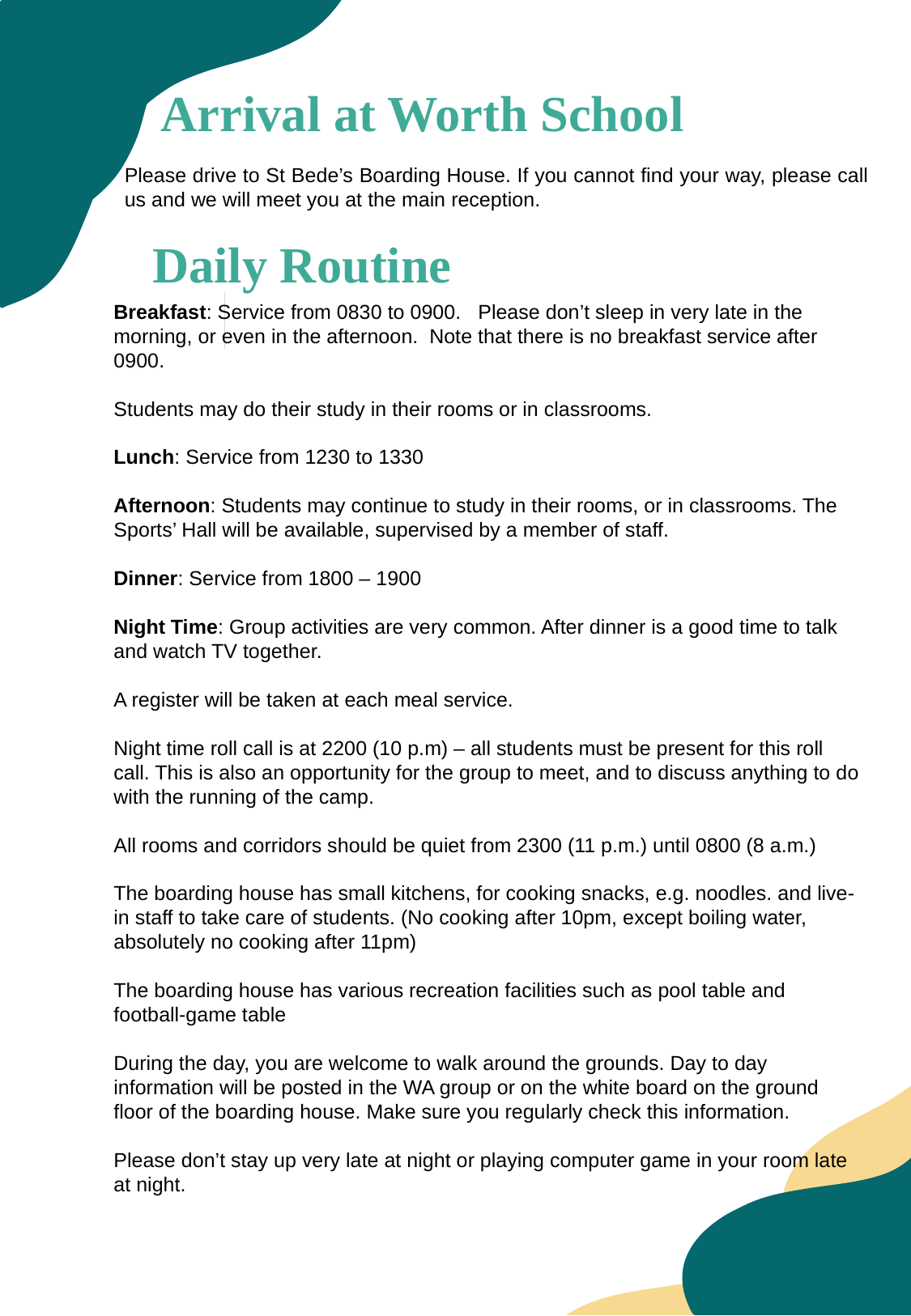

Arrival at Worth School
Please drive to St Bede’s Boarding House. If you cannot find your way, please call us and we will meet you at the main reception.
Daily Routine
Breakfast: Service from 0830 to 0900.   Please don’t sleep in very late in the morning, or even in the afternoon.  Note that there is no breakfast service after 0900.

Students may do their study in their rooms or in classrooms.

Lunch: Service from 1230 to 1330

Afternoon: Students may continue to study in their rooms, or in classrooms. The Sports’ Hall will be available, supervised by a member of staff.

Dinner: Service from 1800 – 1900

Night Time: Group activities are very common. After dinner is a good time to talk and watch TV together.

A register will be taken at each meal service.

Night time roll call is at 2200 (10 p.m) – all students must be present for this roll call. This is also an opportunity for the group to meet, and to discuss anything to do with the running of the camp.

All rooms and corridors should be quiet from 2300 (11 p.m.) until 0800 (8 a.m.)

The boarding house has small kitchens, for cooking snacks, e.g. noodles. and live-in staff to take care of students. (No cooking after 10pm, except boiling water, absolutely no cooking after 11pm)

The boarding house has various recreation facilities such as pool table and football-game table

During the day, you are welcome to walk around the grounds. Day to day information will be posted in the WA group or on the white board on the ground floor of the boarding house. Make sure you regularly check this information.

Please don’t stay up very late at night or playing computer game in your room late at night.

P2